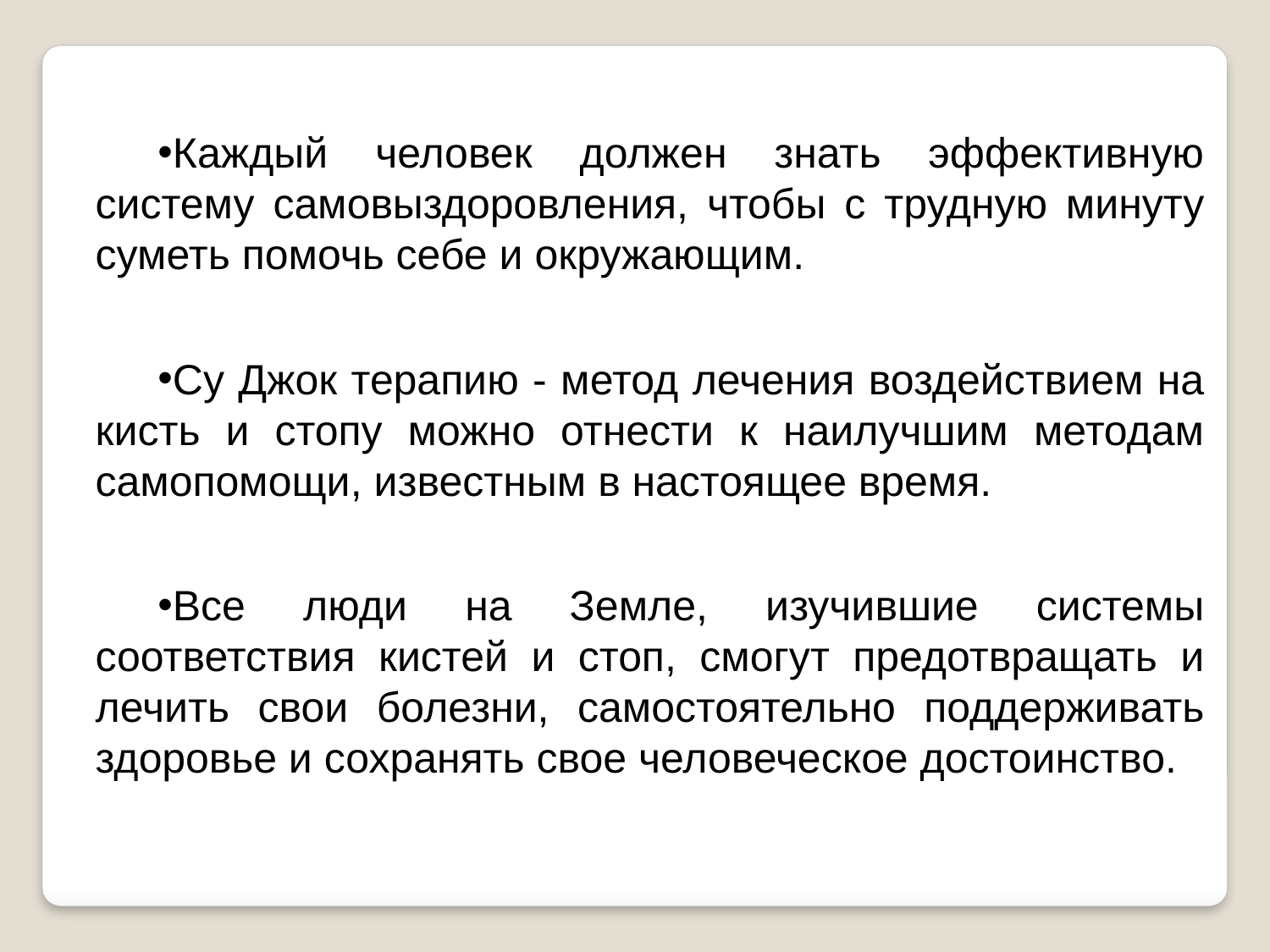

Каждый человек должен знать эффективную систему самовыздоровления, чтобы с трудную минуту суметь помочь себе и окружающим.

Су Джок терапию - метод лечения воздействием на кисть и стопу можно отнести к наилучшим методам самопомощи, известным в настоящее время.

Все люди на Земле, изучившие системы соответствия кистей и стоп, смогут предотвращать и лечить свои болезни, самостоятельно поддерживать здоровье и сохранять свое человеческое достоинство.